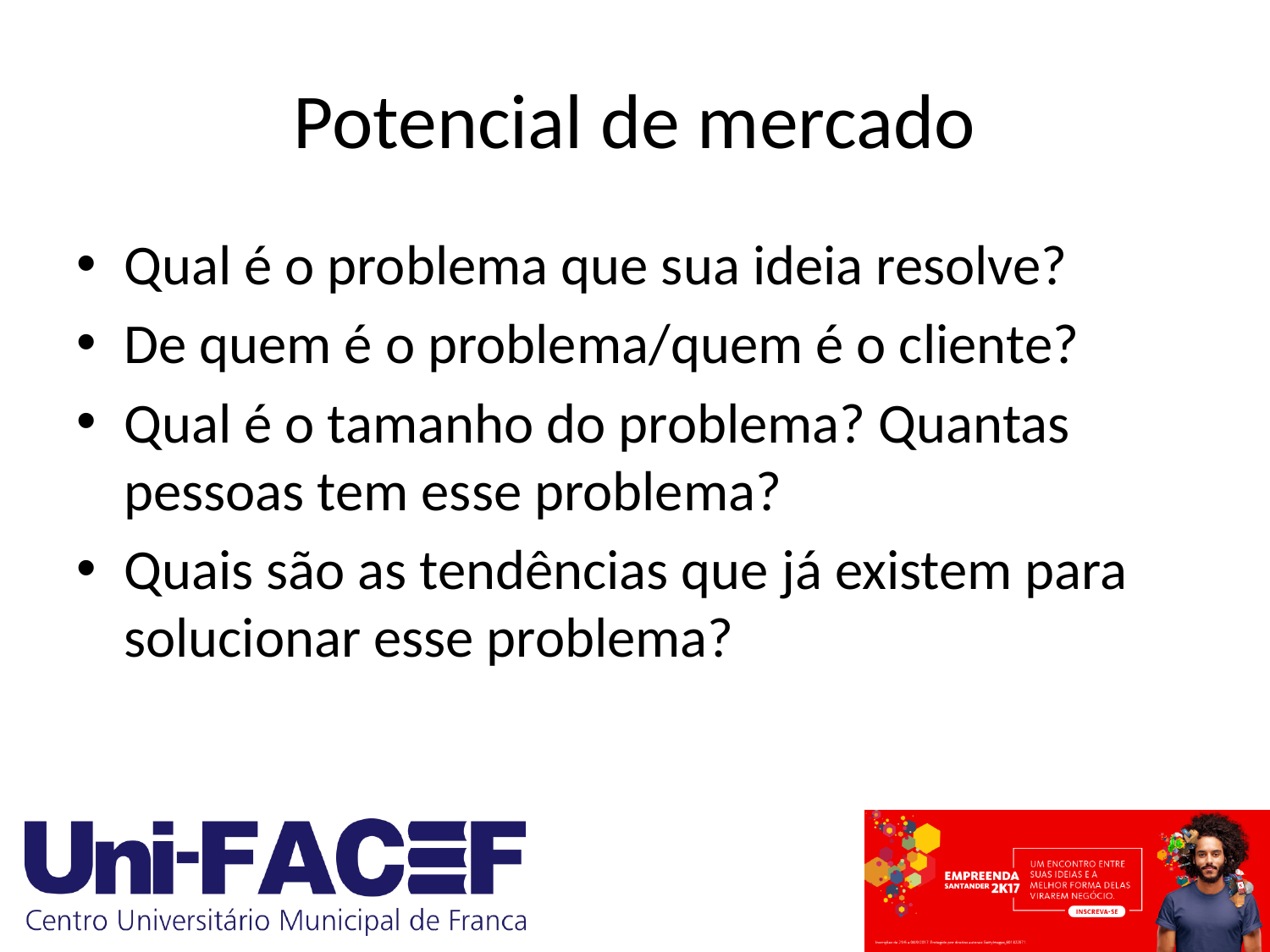

# Potencial de mercado
Qual é o problema que sua ideia resolve?
De quem é o problema/quem é o cliente?
Qual é o tamanho do problema? Quantas pessoas tem esse problema?
Quais são as tendências que já existem para solucionar esse problema?